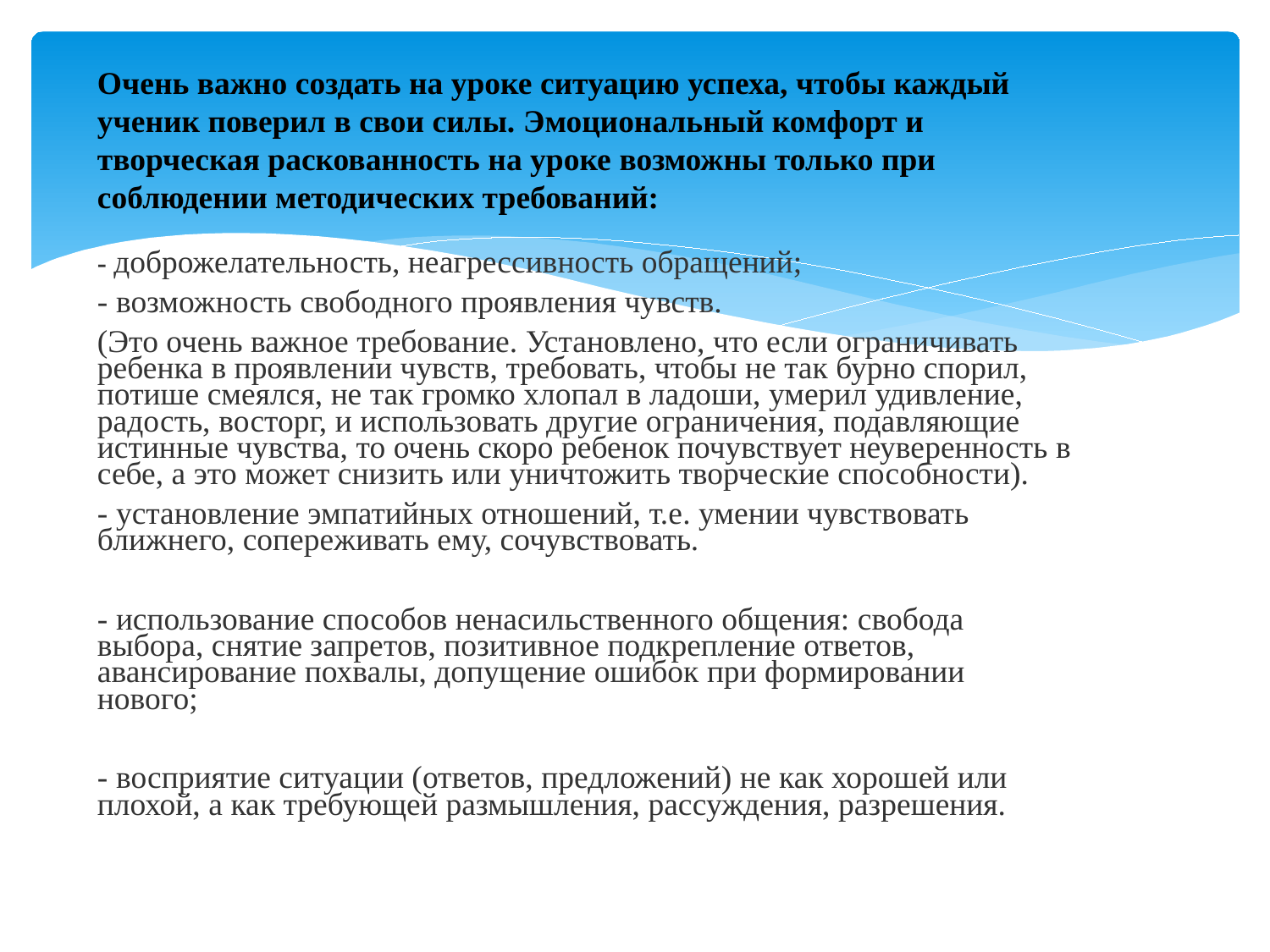

Очень важно создать на уроке ситуацию успеха, чтобы каждый ученик поверил в свои силы. Эмоциональный комфорт и творческая раскованность на уроке возможны только при соблюдении методических требований:

- доброжелательность, неагрессивность обращений;
- возможность свободного проявления чувств.
(Это очень важное требование. Установлено, что если ограничивать ребенка в проявлении чувств, требовать, чтобы не так бурно спорил, потише смеялся, не так громко хлопал в ладоши, умерил удивление, радость, восторг, и использовать другие ограничения, подавляющие истинные чувства, то очень скоро ребенок почувствует неуверенность в себе, а это может снизить или уничтожить творческие способности).
- установление эмпатийных отношений, т.е. умении чувствовать ближнего, сопереживать ему, сочувствовать.

- использование способов ненасильственного общения: свобода выбора, снятие запретов, позитивное подкрепление ответов, авансирование похвалы, допущение ошибок при формировании нового;

- восприятие ситуации (ответов, предложений) не как хорошей или плохой, а как требующей размышления, рассуждения, разрешения.